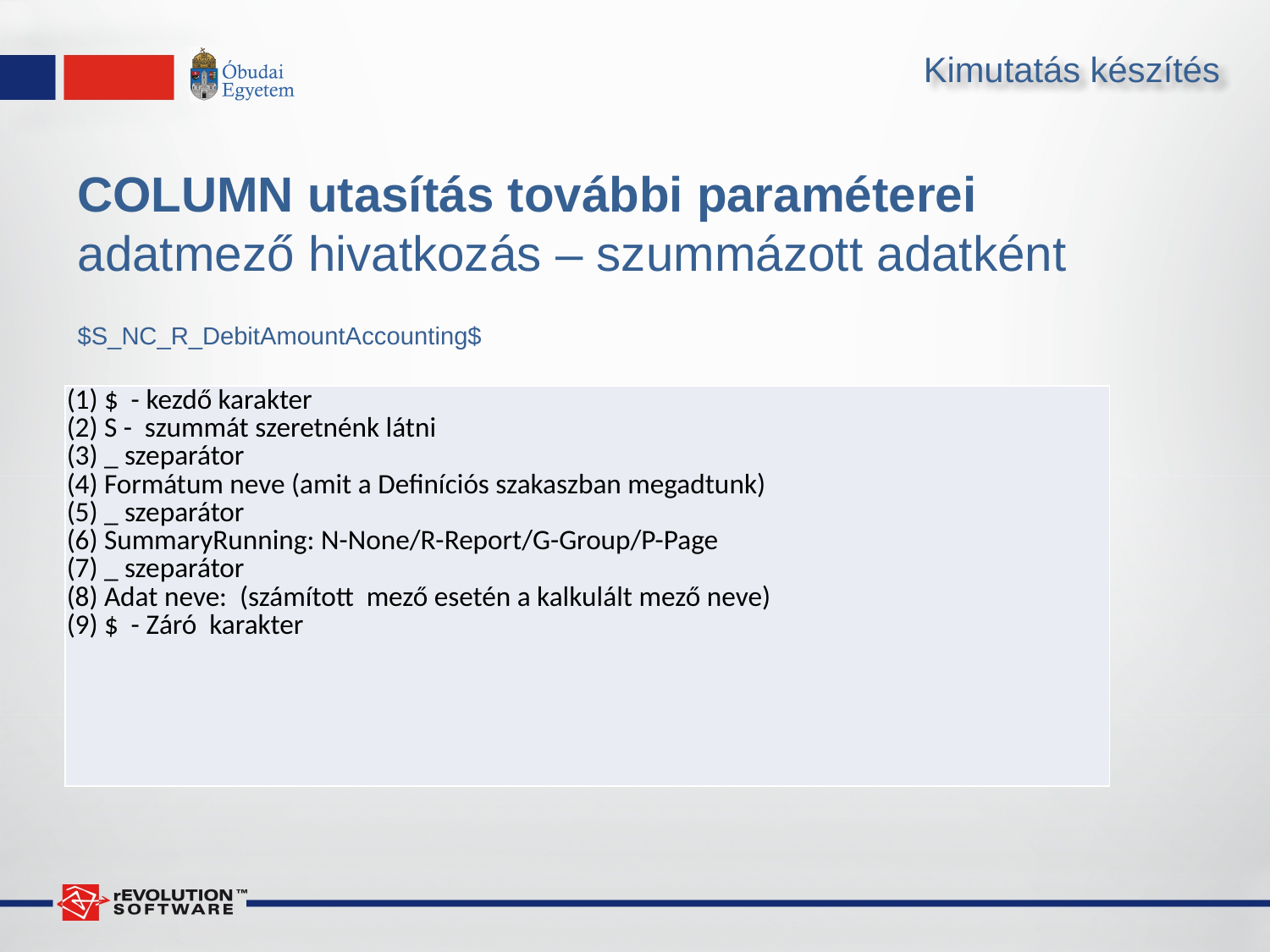

# Kimutatás készítés
COLUMN utasítás további paraméterei  adatmező hivatkozás – szummázott adatként

$S_NC_R_DebitAmountAccounting$

| (1) $ - kezdő karakter (2) S - szummát szeretnénk látni (3) \_ szeparátor (4) Formátum neve (amit a Definíciós szakaszban megadtunk) (5) \_ szeparátor (6) SummaryRunning: N-None/R-Report/G-Group/P-Page (7) \_ szeparátor (8) Adat neve: (számított mező esetén a kalkulált mező neve) (9) $ - Záró karakter |
| --- |